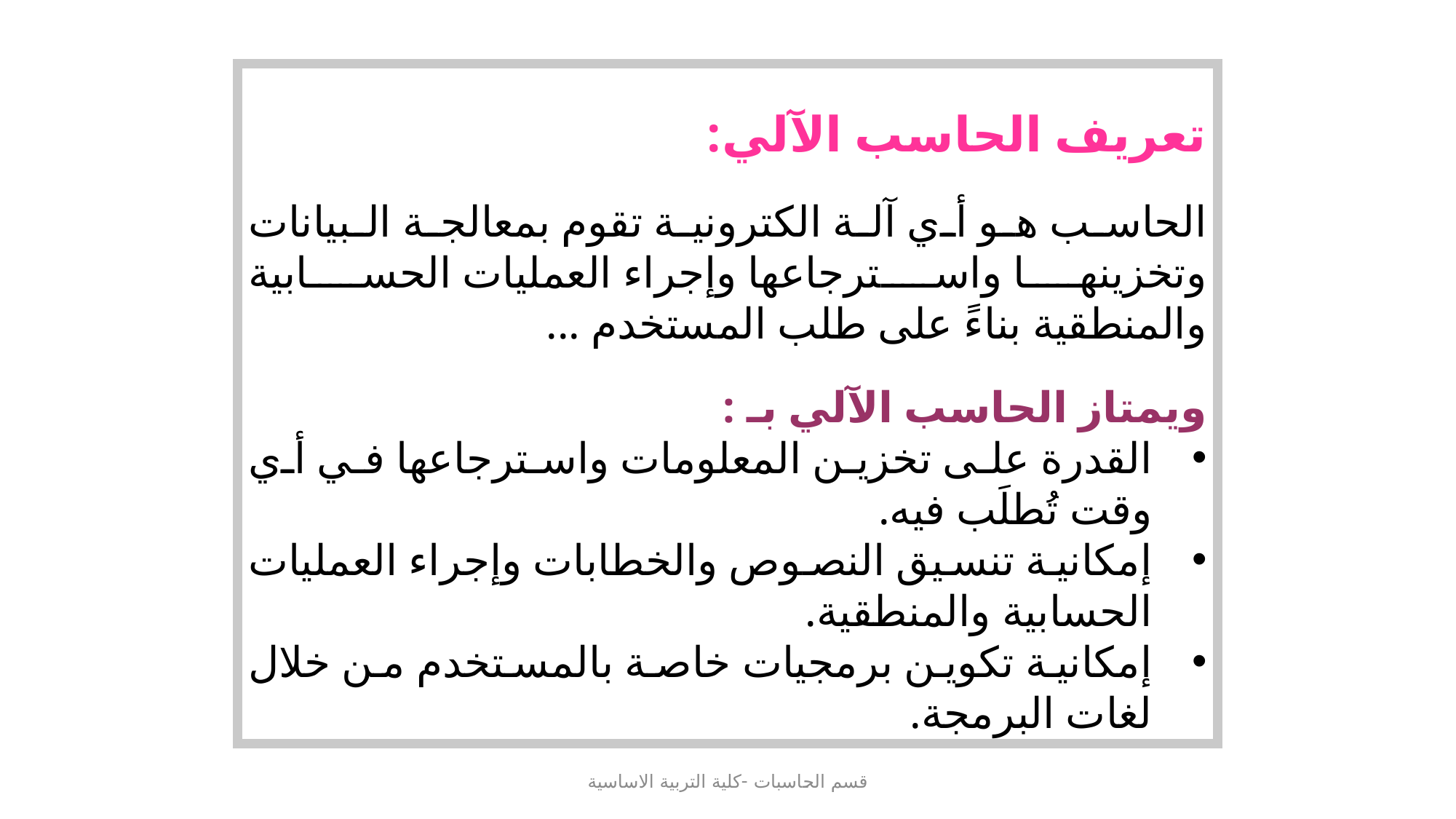

تعريف الحاسب الآلي:

الحاسب هو أي آلة الكترونية تقوم بمعالجة البيانات وتخزينها واسترجاعها وإجراء العمليات الحسابية والمنطقية بناءً على طلب المستخدم ...

ويمتاز الحاسب الآلي بـ :
القدرة على تخزين المعلومات واسترجاعها في أي وقت تُطلَب فيه.
إمكانية تنسيق النصوص والخطابات وإجراء العمليات الحسابية والمنطقية.
إمكانية تكوين برمجيات خاصة بالمستخدم من خلال لغات البرمجة.

قسم الحاسبات -كلية التربية الاساسية